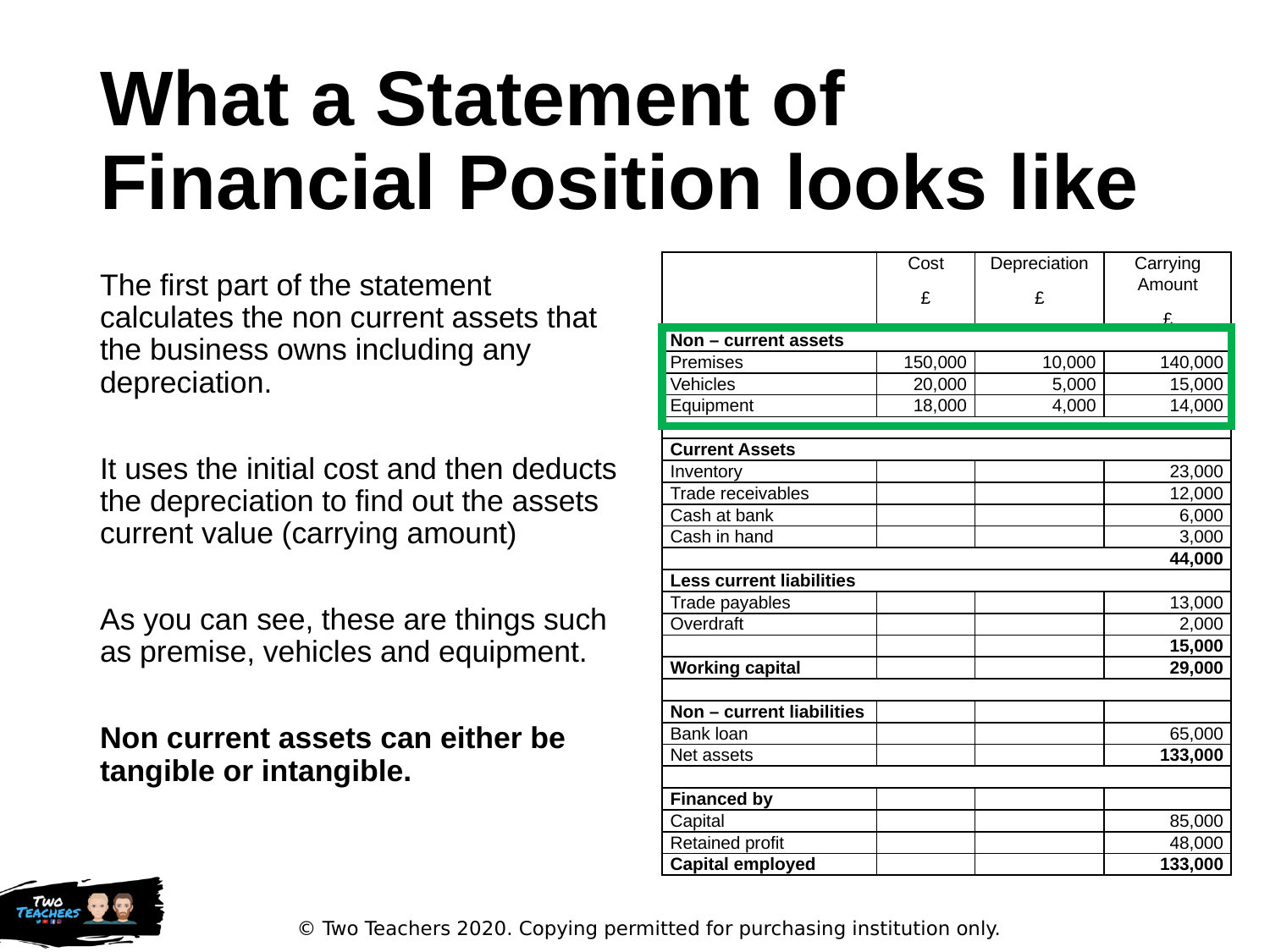

# What a Statement of Financial Position looks like
|  | Cost £ | Depreciation £ | Carrying Amount £ |
| --- | --- | --- | --- |
| Non – current assets |  |  |  |
| Premises | 150,000 | 10,000 | 140,000 |
| Vehicles | 20,000 | 5,000 | 15,000 |
| Equipment | 18,000 | 4,000 | 14,000 |
|  |  |  |  |
| Current Assets |  |  |  |
| Inventory |  |  | 23,000 |
| Trade receivables |  |  | 12,000 |
| Cash at bank |  |  | 6,000 |
| Cash in hand |  |  | 3,000 |
| 44,000 |  |  |  |
| Less current liabilities |  |  |  |
| Trade payables |  |  | 13,000 |
| Overdraft |  |  | 2,000 |
|  |  |  | 15,000 |
| Working capital |  |  | 29,000 |
|  |  |  |  |
| Non – current liabilities |  |  |  |
| Bank loan |  |  | 65,000 |
| Net assets |  |  | 133,000 |
|  |  |  |  |
| Financed by |  |  |  |
| Capital |  |  | 85,000 |
| Retained profit |  |  | 48,000 |
| Capital employed |  |  | 133,000 |
The first part of the statement calculates the non current assets that the business owns including any depreciation.

It uses the initial cost and then deducts the depreciation to find out the assets current value (carrying amount)

As you can see, these are things such as premise, vehicles and equipment.

Non current assets can either be tangible or intangible.